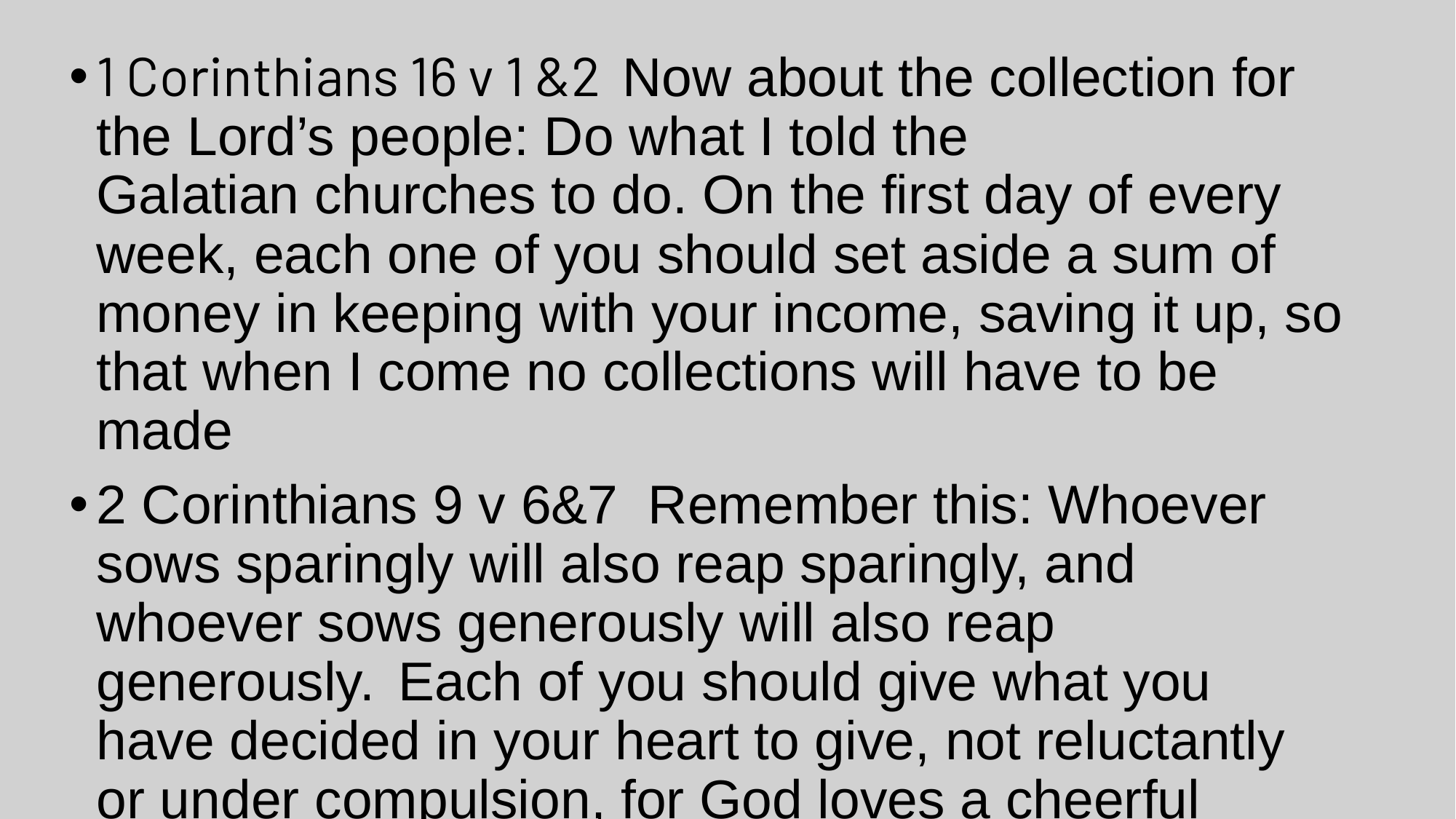

1 Corinthians 16 v 1 &2  Now about the collection for the Lord’s people: Do what I told the Galatian churches to do. On the first day of every week, each one of you should set aside a sum of money in keeping with your income, saving it up, so that when I come no collections will have to be made
2 Corinthians 9 v 6&7  Remember this: Whoever sows sparingly will also reap sparingly, and whoever sows generously will also reap generously.  Each of you should give what you have decided in your heart to give, not reluctantly or under compulsion, for God loves a cheerful giver.
#